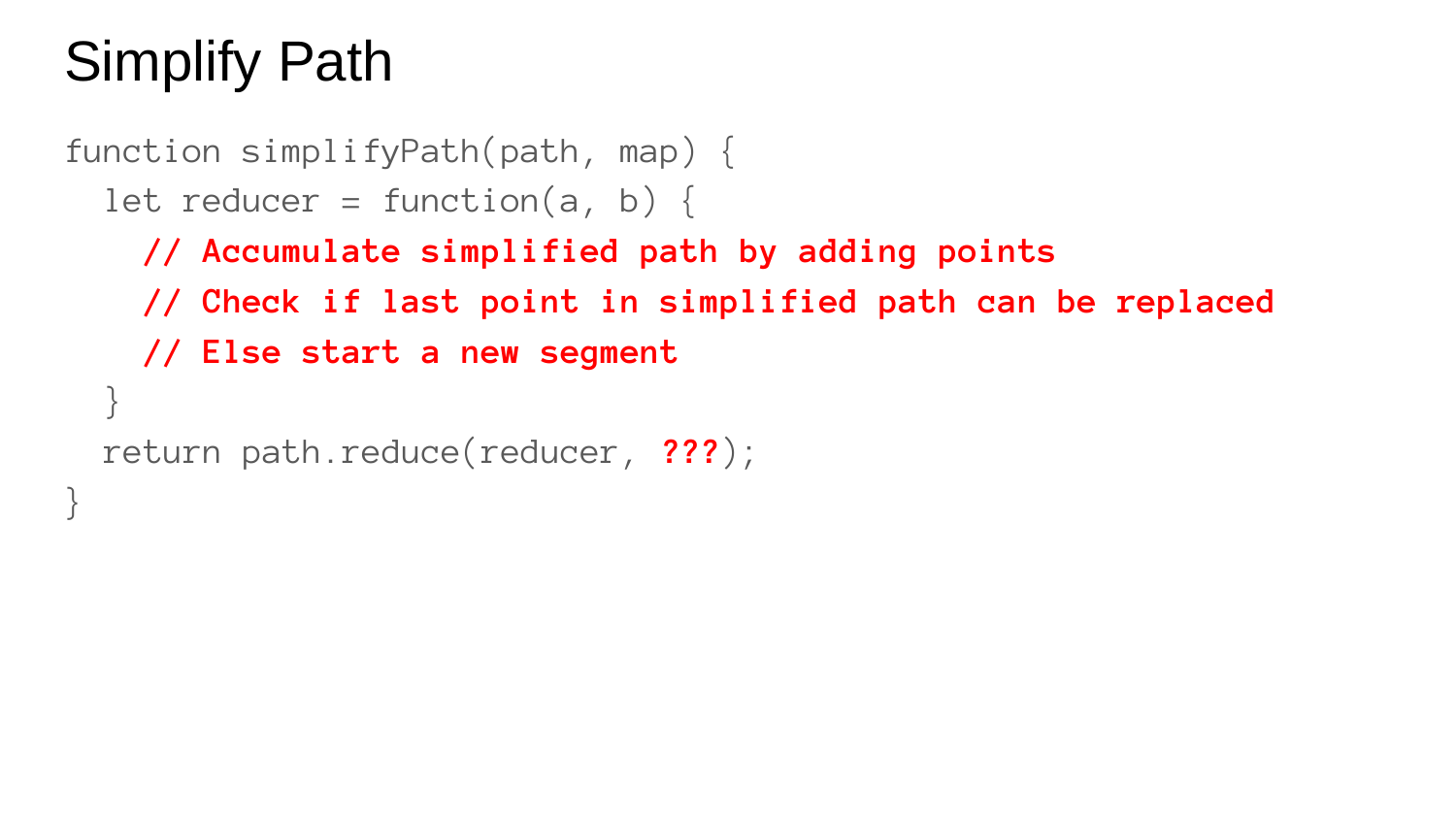

# Simplify Path
function simplifyPath(path, map) {
  let reducer = function(a, b) {
    // Accumulate simplified path by adding points
    // Check if last point in simplified path can be replaced
    // Else start a new segment
  }
  return path.reduce(reducer, ???);
}